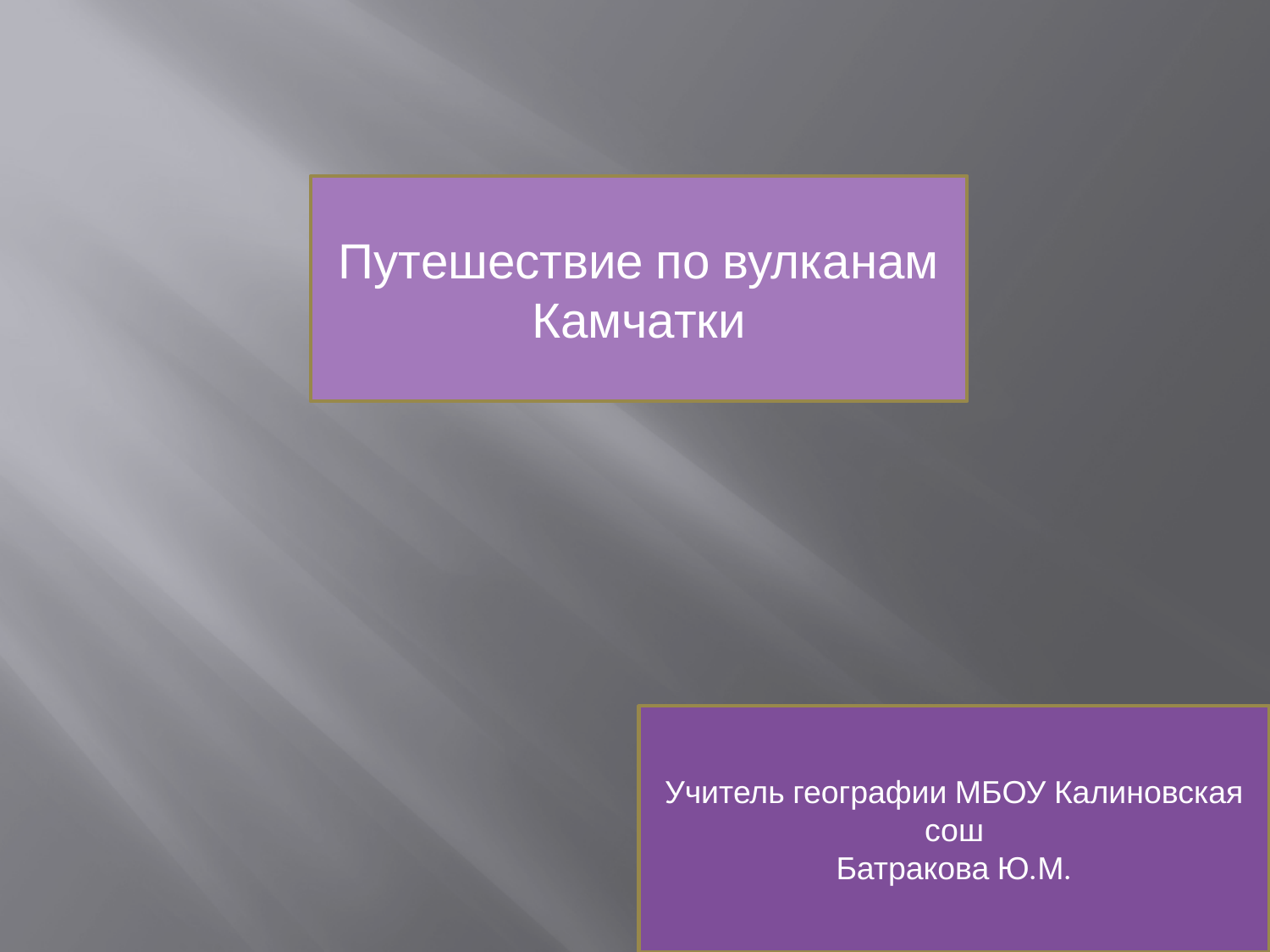

Путешествие по вулканам Камчатки
Учитель географии МБОУ Калиновская сош
Батракова Ю.М.